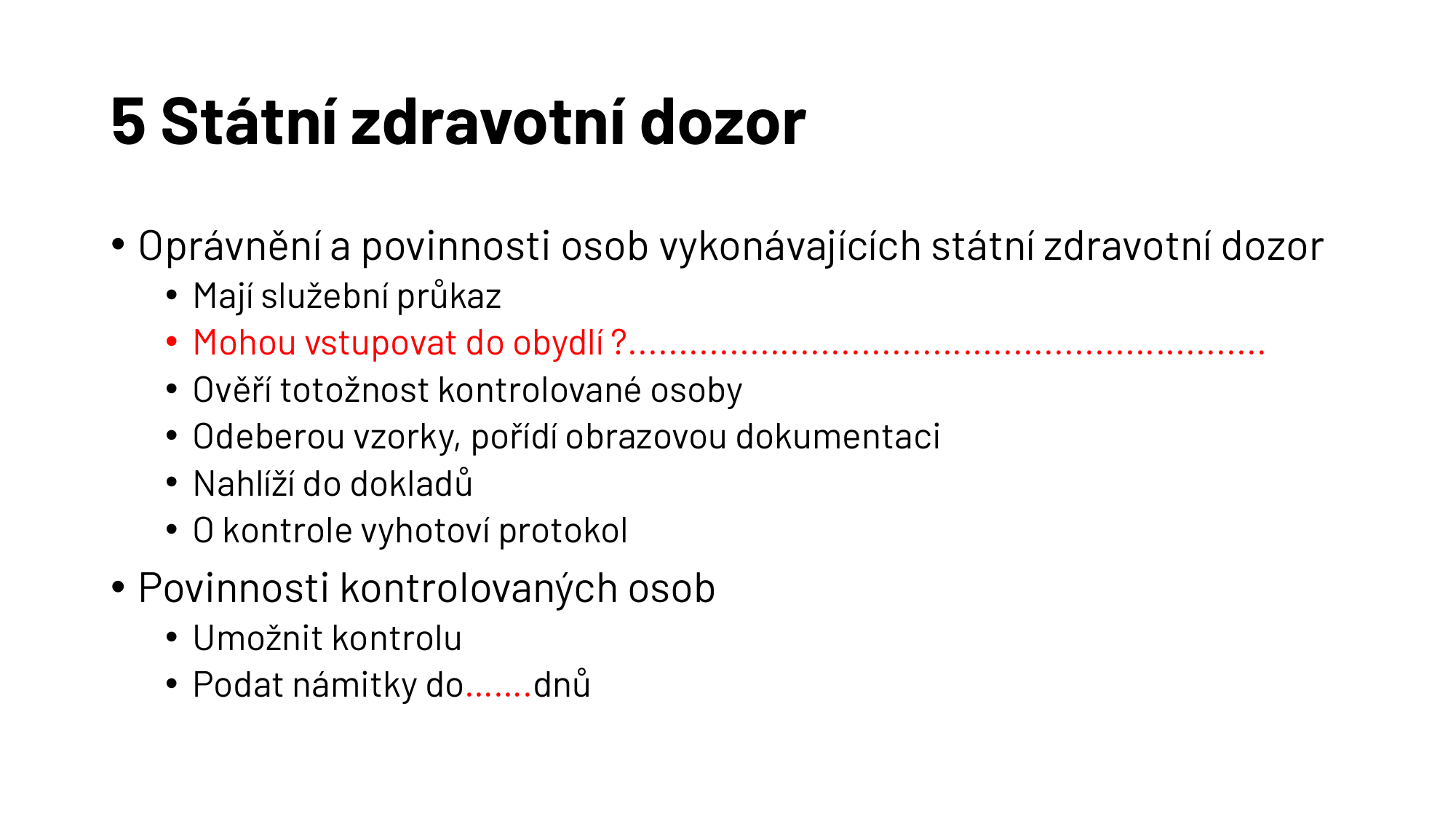

# 5 Státní zdravotní dozor
Oprávnění a povinnosti osob vykonávajících státní zdravotní dozor
Mají služební průkaz
Mohou vstupovat do obydlí ?...............................................................
Ověří totožnost kontrolované osoby
Odeberou vzorky, pořídí obrazovou dokumentaci
Nahlíží do dokladů
O kontrole vyhotoví protokol
Povinnosti kontrolovaných osob
Umožnit kontrolu
Podat námitky do…….dnů